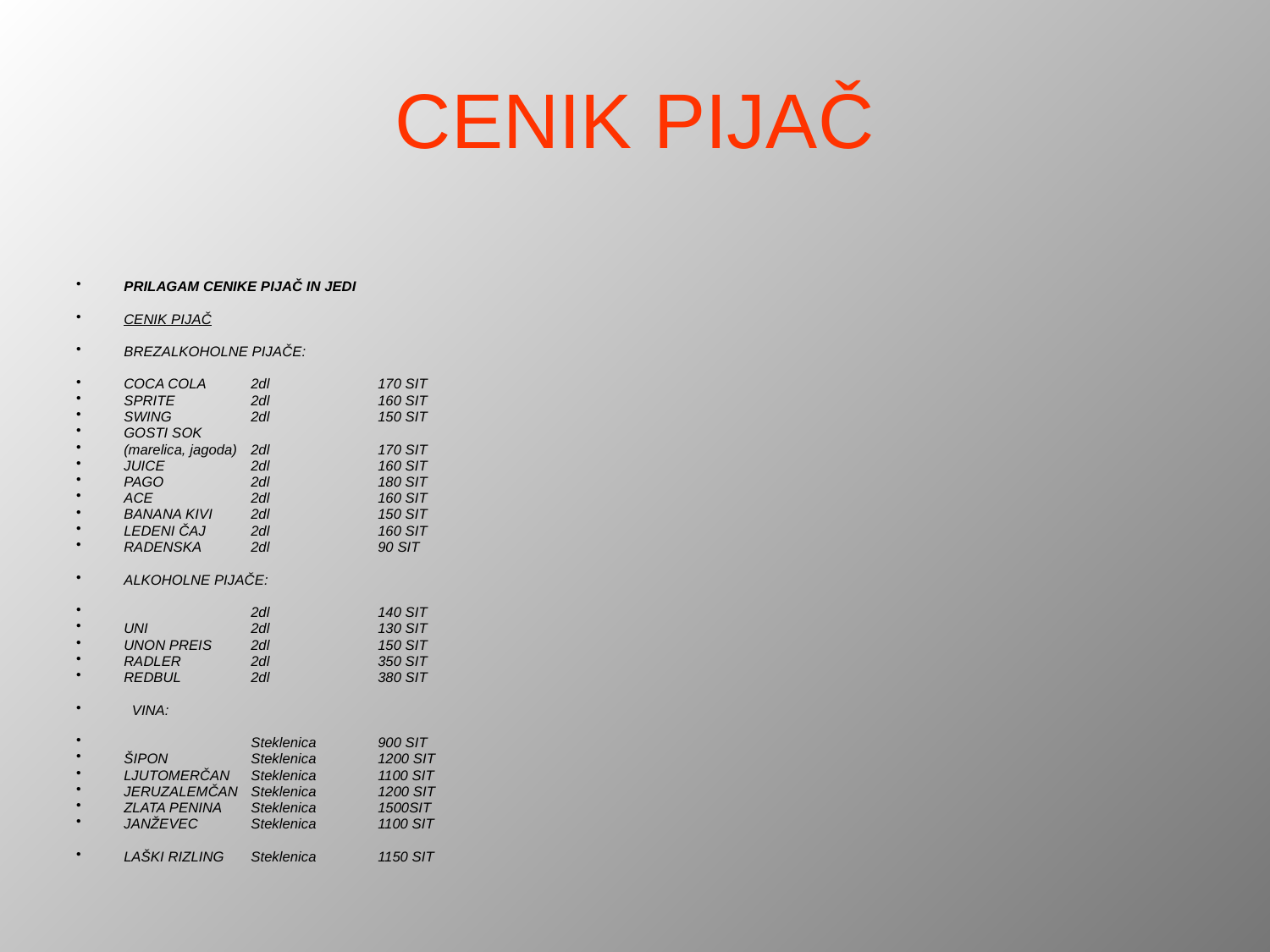

# CENIK PIJAČ

PRILAGAM CENIKE PIJAČ IN JEDI

CENIK PIJAČ

BREZALKOHOLNE PIJAČE:

COCA COLA	2dl	170 SIT
SPRITE	2dl	160 SIT
SWING	2dl	150 SIT
GOSTI SOK
(marelica, jagoda)	2dl	170 SIT
JUICE	2dl	160 SIT
PAGO	2dl	180 SIT
ACE	2dl	160 SIT
BANANA KIVI	2dl	150 SIT
LEDENI ČAJ	2dl	160 SIT
RADENSKA	2dl	90 SIT

ALKOHOLNE PIJAČE:

	2dl	140 SIT
UNI	2dl	130 SIT
UNON PREIS	2dl	150 SIT
RADLER	2dl	350 SIT
REDBUL	2dl	380 SIT

  VINA:

	Steklenica	900 SIT
ŠIPON	Steklenica	1200 SIT
LJUTOMERČAN	Steklenica	1100 SIT
JERUZALEMČAN	Steklenica	1200 SIT
ZLATA PENINA	Steklenica	1500SIT
JANŽEVEC	Steklenica	1100 SIT

LAŠKI RIZLING	Steklenica	1150 SIT